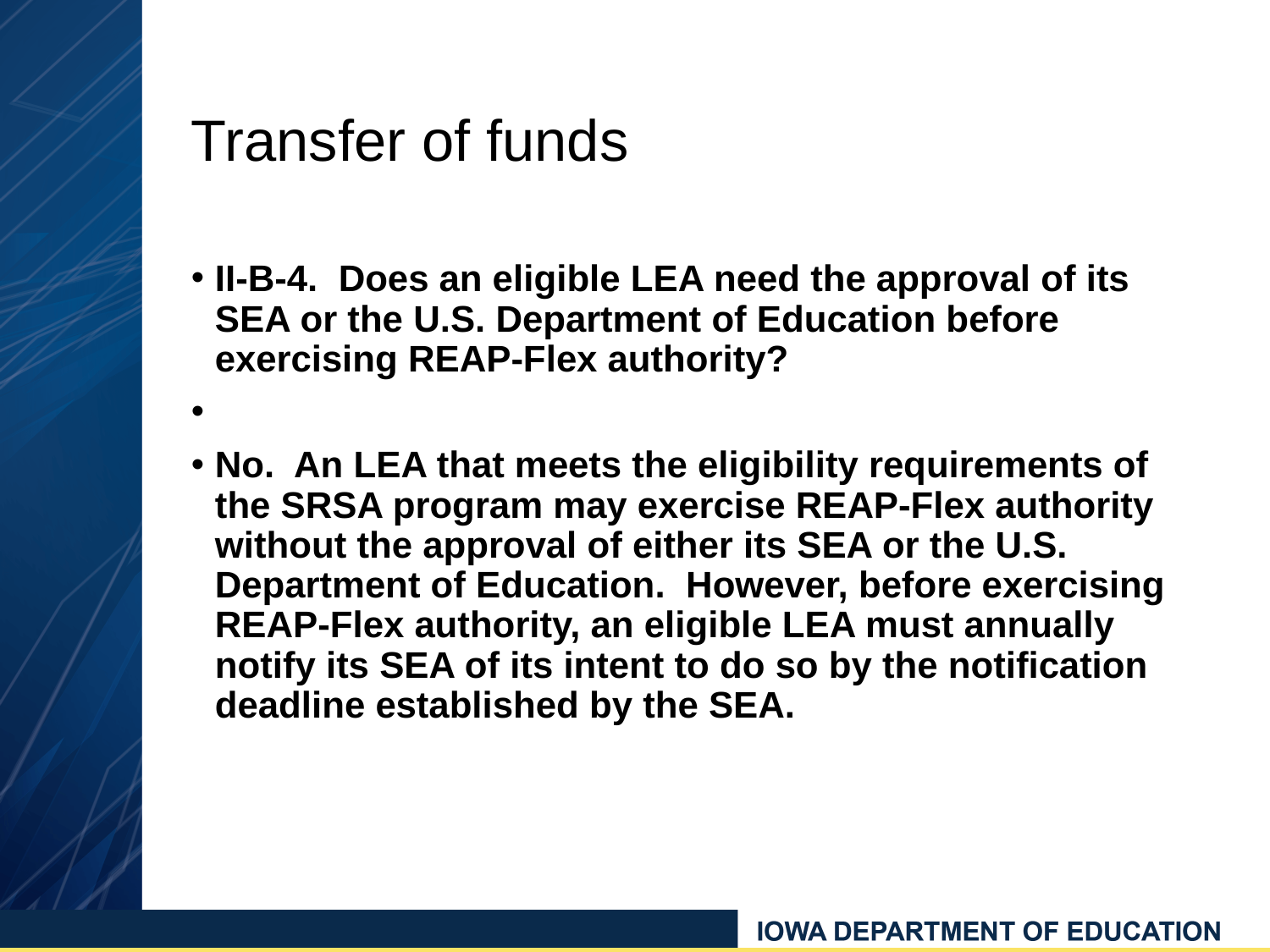

# Transfer of funds
II-B-4.  Does an eligible LEA need the approval of its SEA or the U.S. Department of Education before exercising REAP-Flex authority?

No.  An LEA that meets the eligibility requirements of the SRSA program may exercise REAP-Flex authority without the approval of either its SEA or the U.S. Department of Education.  However, before exercising REAP-Flex authority, an eligible LEA must annually notify its SEA of its intent to do so by the notification deadline established by the SEA.